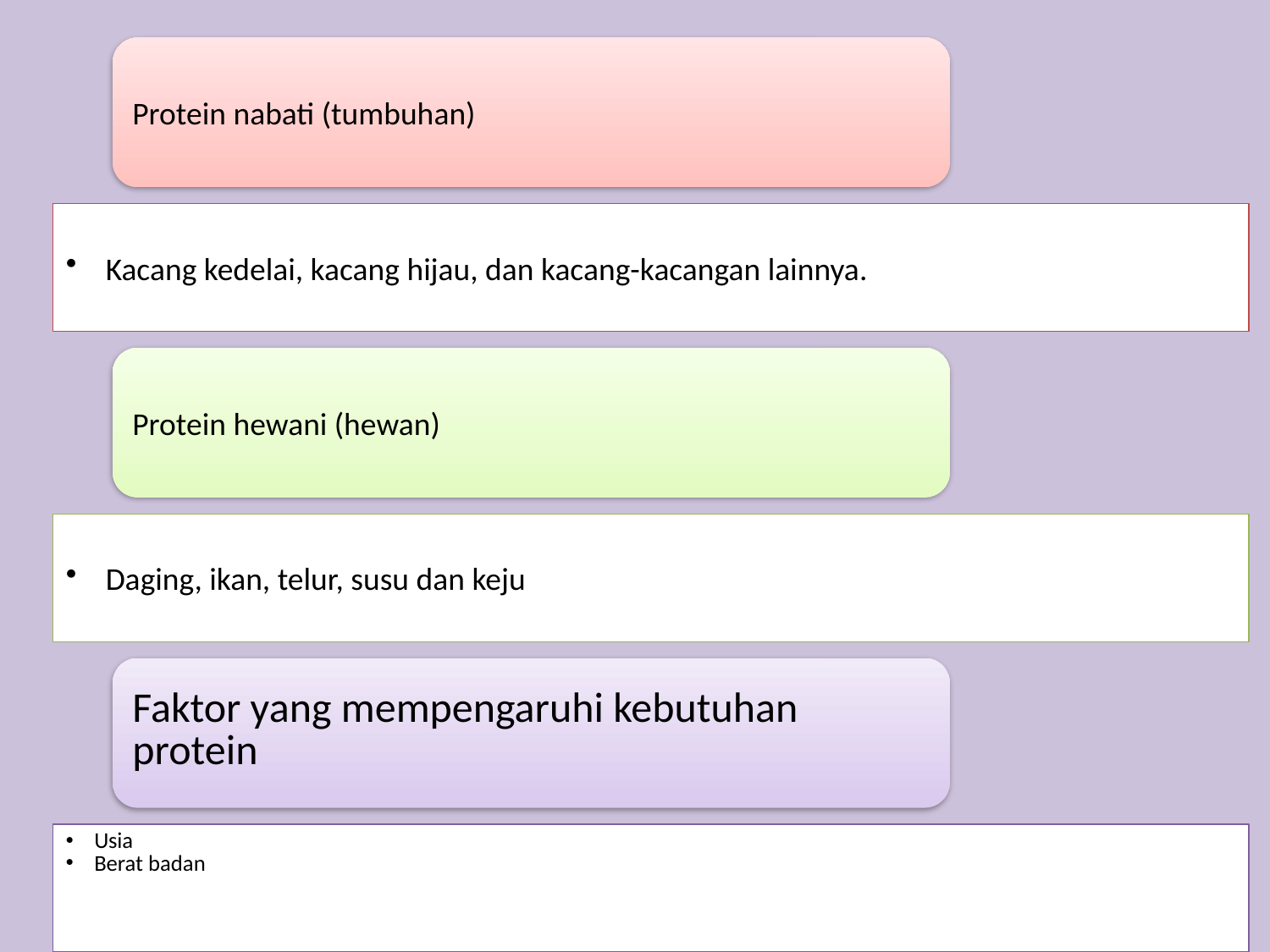

Protein nabati (tumbuhan)
Kacang kedelai, kacang hijau, dan kacang-kacangan lainnya.
Protein hewani (hewan)
Daging, ikan, telur, susu dan keju
Faktor yang mempengaruhi kebutuhan protein
Usia
Berat badan
Jenis kelamin
Kondisi tubuh
penyakit